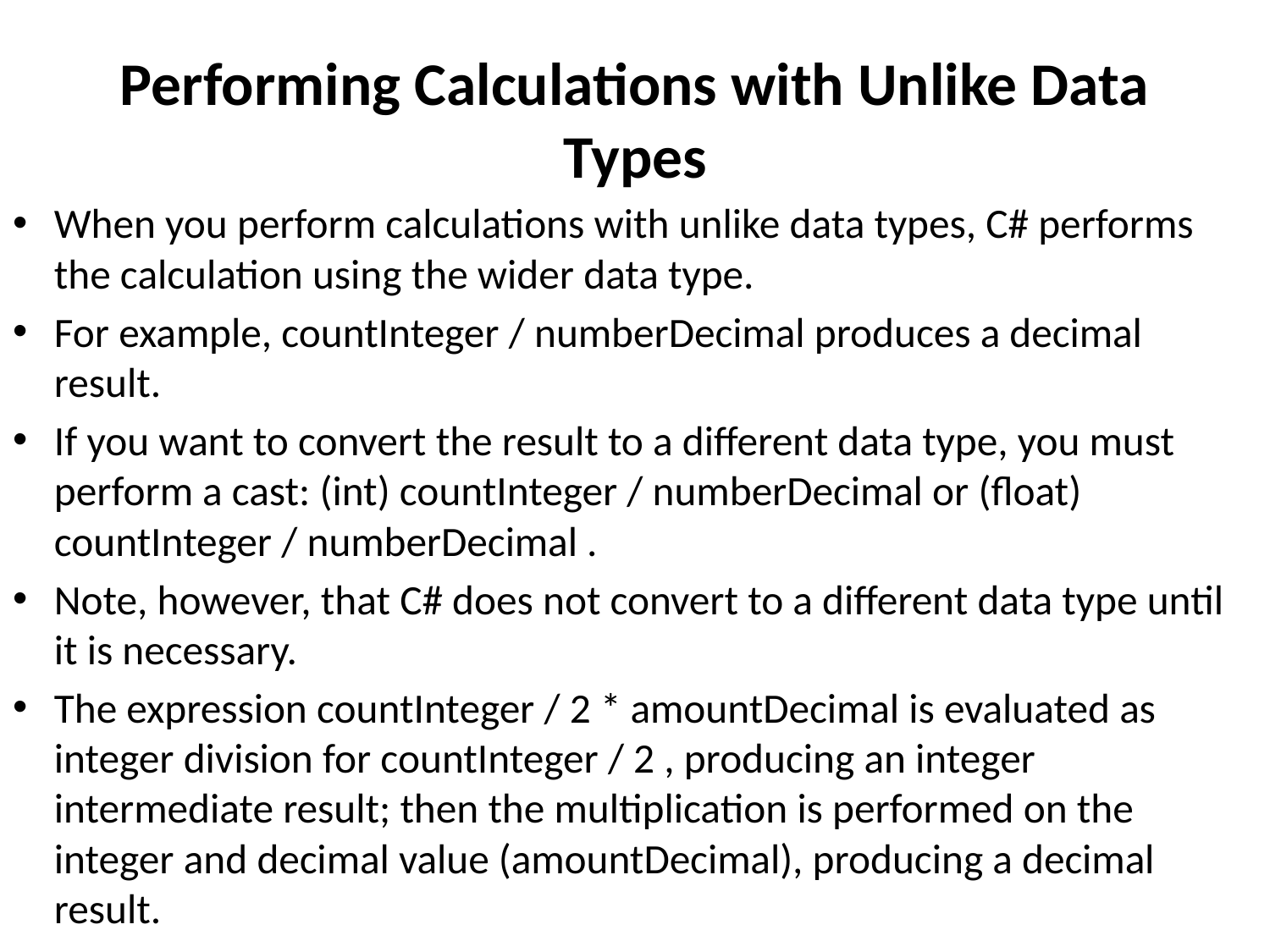

# Performing Calculations with Unlike Data Types
When you perform calculations with unlike data types, C# performs the calculation using the wider data type.
For example, countInteger / numberDecimal produces a decimal result.
If you want to convert the result to a different data type, you must perform a cast: (int) countInteger / numberDecimal or (float) countInteger / numberDecimal .
Note, however, that C# does not convert to a different data type until it is necessary.
The expression countInteger / 2 * amountDecimal is evaluated as integer division for countInteger / 2 , producing an integer intermediate result; then the multiplication is performed on the integer and decimal value (amountDecimal), producing a decimal result.